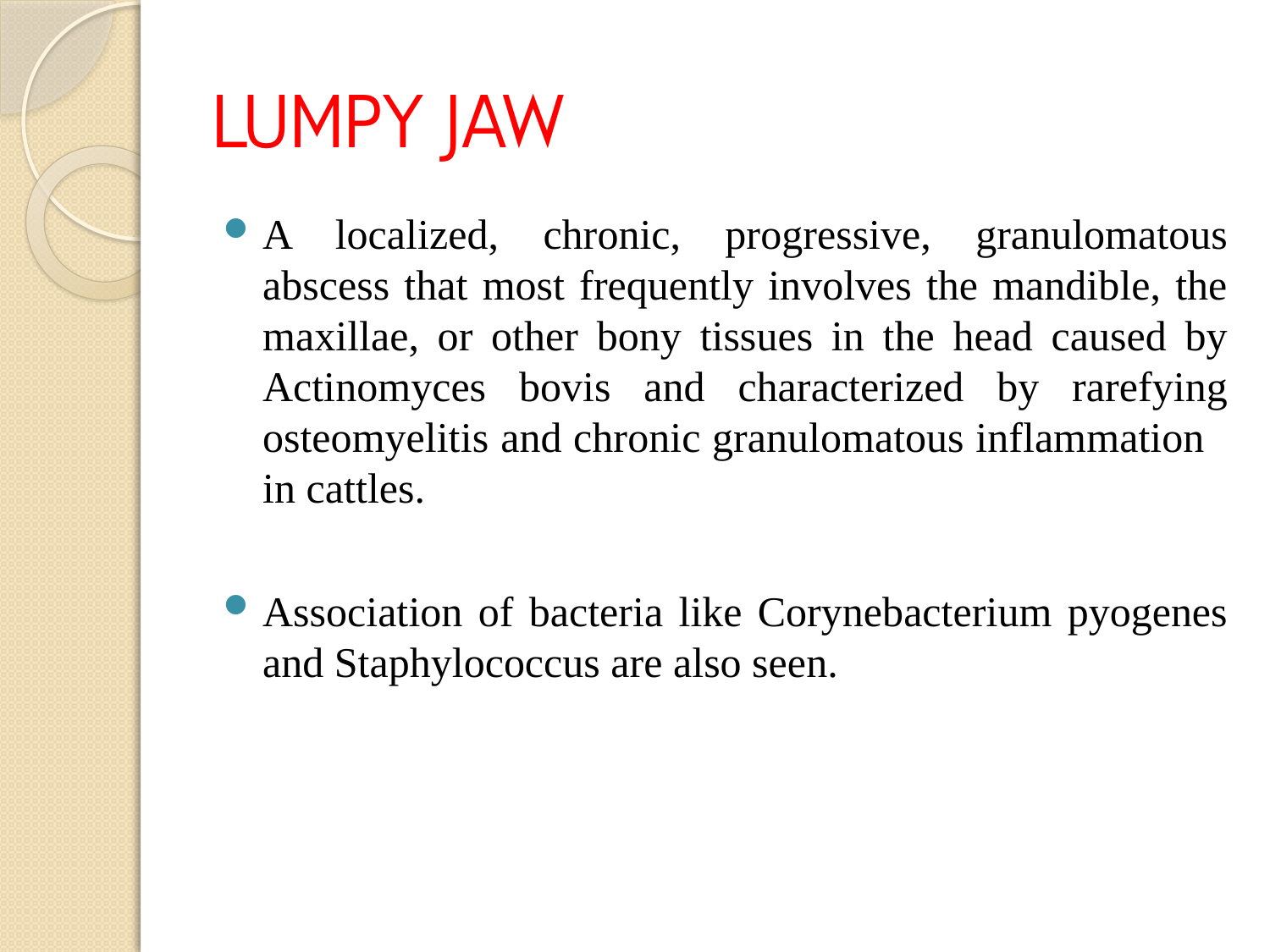

# LUMPY JAW
A localized, chronic, progressive, granulomatous abscess that most frequently involves the mandible, the maxillae, or other bony tissues in the head caused by Actinomyces bovis and characterized by rarefying osteomyelitis and chronic granulomatous inflammation   in cattles.

Association of bacteria like Corynebacterium pyogenes and Staphylococcus are also seen.